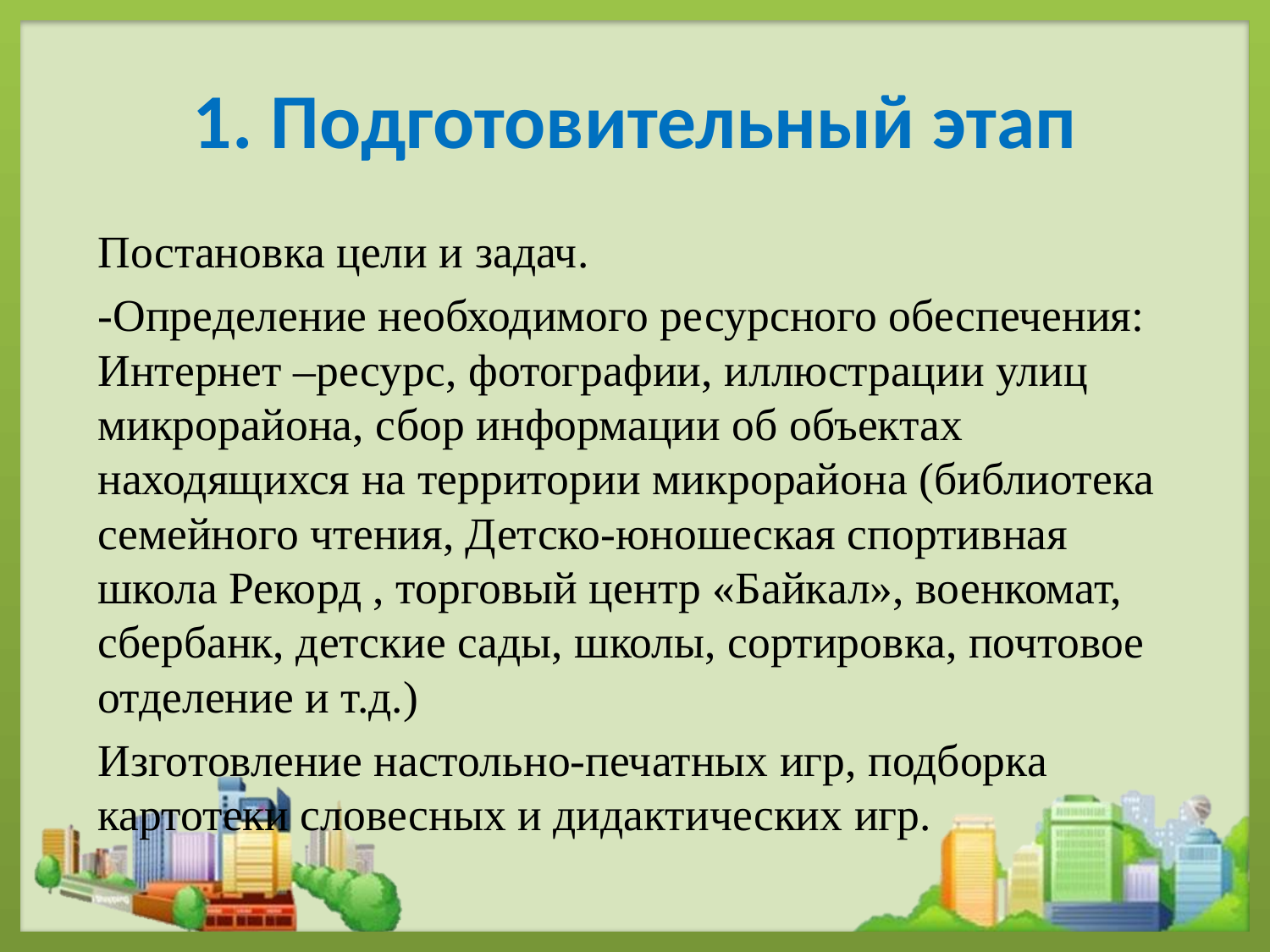

# 1. Подготовительный этап
Постановка цели и задач.
-Определение необходимого ресурсного обеспечения: Интернет –ресурс, фотографии, иллюстрации улиц микрорайона, сбор информации об объектах находящихся на территории микрорайона (библиотека семейного чтения, Детско-юношеская спортивная школа Рекорд , торговый центр «Байкал», военкомат, сбербанк, детские сады, школы, сортировка, почтовое отделение и т.д.)
Изготовление настольно-печатных игр, подборка картотеки словесных и дидактических игр.